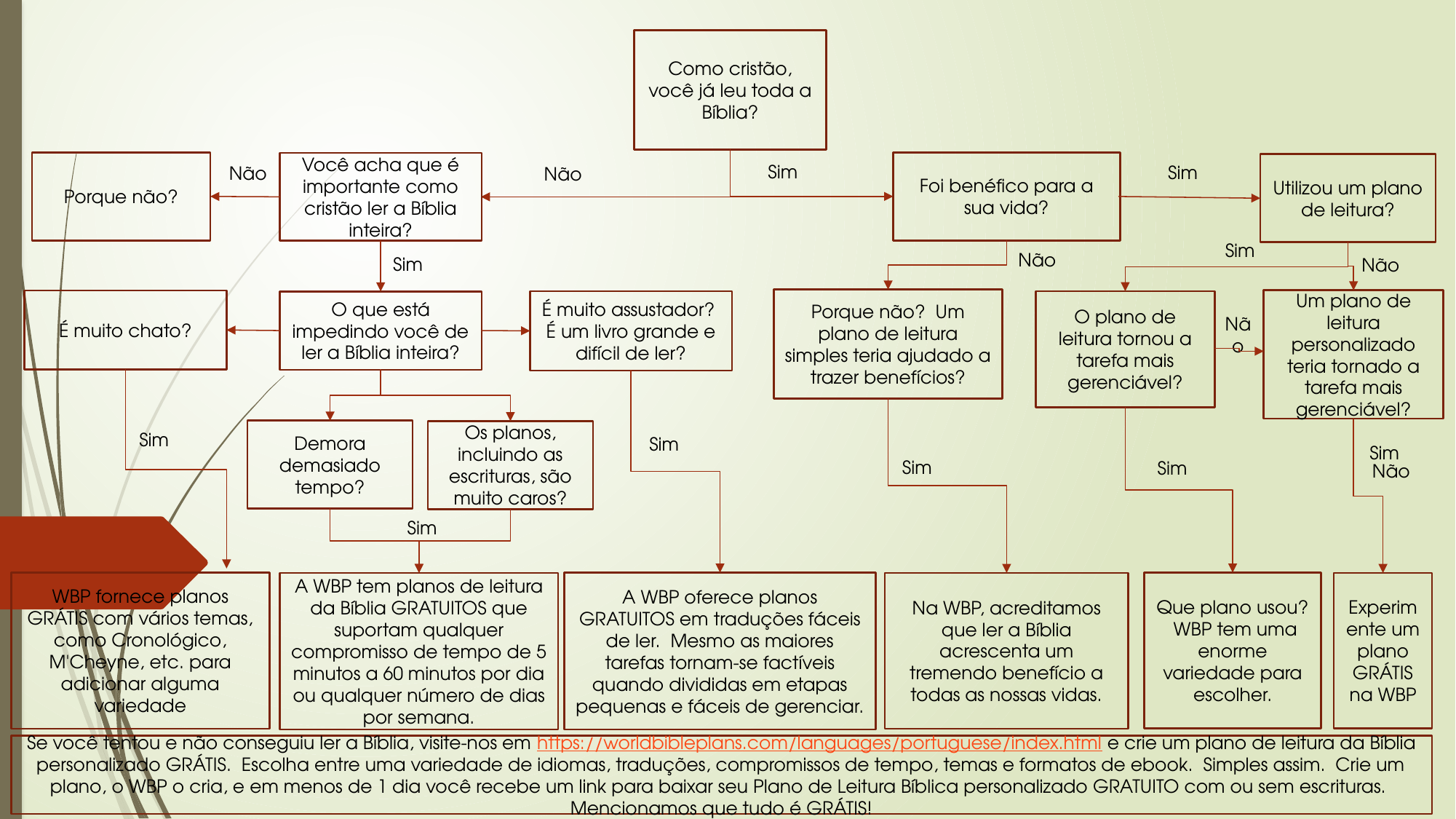

Como cristão, você já leu toda a Bíblia?
Porque não?
Sim
Foi benéfico para a sua vida?
Você acha que é importante como cristão ler a Bíblia inteira?
Sim
Utilizou um plano de leitura?
Não
Não
Sim
Não
Sim
Não
Porque não?  Um plano de leitura simples teria ajudado a trazer benefícios?
Um plano de leitura personalizado teria tornado a tarefa mais gerenciável?
É muito chato?
É muito assustador?  É um livro grande e difícil de ler?
O plano de leitura tornou a tarefa mais gerenciável?
O que está impedindo você de ler a Bíblia inteira?
Não
Sim
Demora demasiado tempo?
Os planos, incluindo as escrituras, são muito caros?
Sim
Sim
Sim
Sim
Não
Sim
A WBP oferece planos GRATUITOS em traduções fáceis de ler.  Mesmo as maiores tarefas tornam-se factíveis quando divididas em etapas pequenas e fáceis de gerenciar.
WBP fornece planos GRÁTIS com vários temas, como Cronológico, M'Cheyne, etc. para adicionar alguma variedade
Que plano usou?  WBP tem uma enorme variedade para escolher.
A WBP tem planos de leitura da Bíblia GRATUITOS que suportam qualquer compromisso de tempo de 5 minutos a 60 minutos por dia ou qualquer número de dias por semana.
Na WBP, acreditamos que ler a Bíblia acrescenta um tremendo benefício a todas as nossas vidas.
Experimente um plano GRÁTIS na WBP
Se você tentou e não conseguiu ler a Bíblia, visite-nos em https://worldbibleplans.com/languages/portuguese/index.html e crie um plano de leitura da Bíblia personalizado GRÁTIS.  Escolha entre uma variedade de idiomas, traduções, compromissos de tempo, temas e formatos de ebook.  Simples assim.  Crie um plano, o WBP o cria, e em menos de 1 dia você recebe um link para baixar seu Plano de Leitura Bíblica personalizado GRATUITO com ou sem escrituras.  Mencionamos que tudo é GRÁTIS!